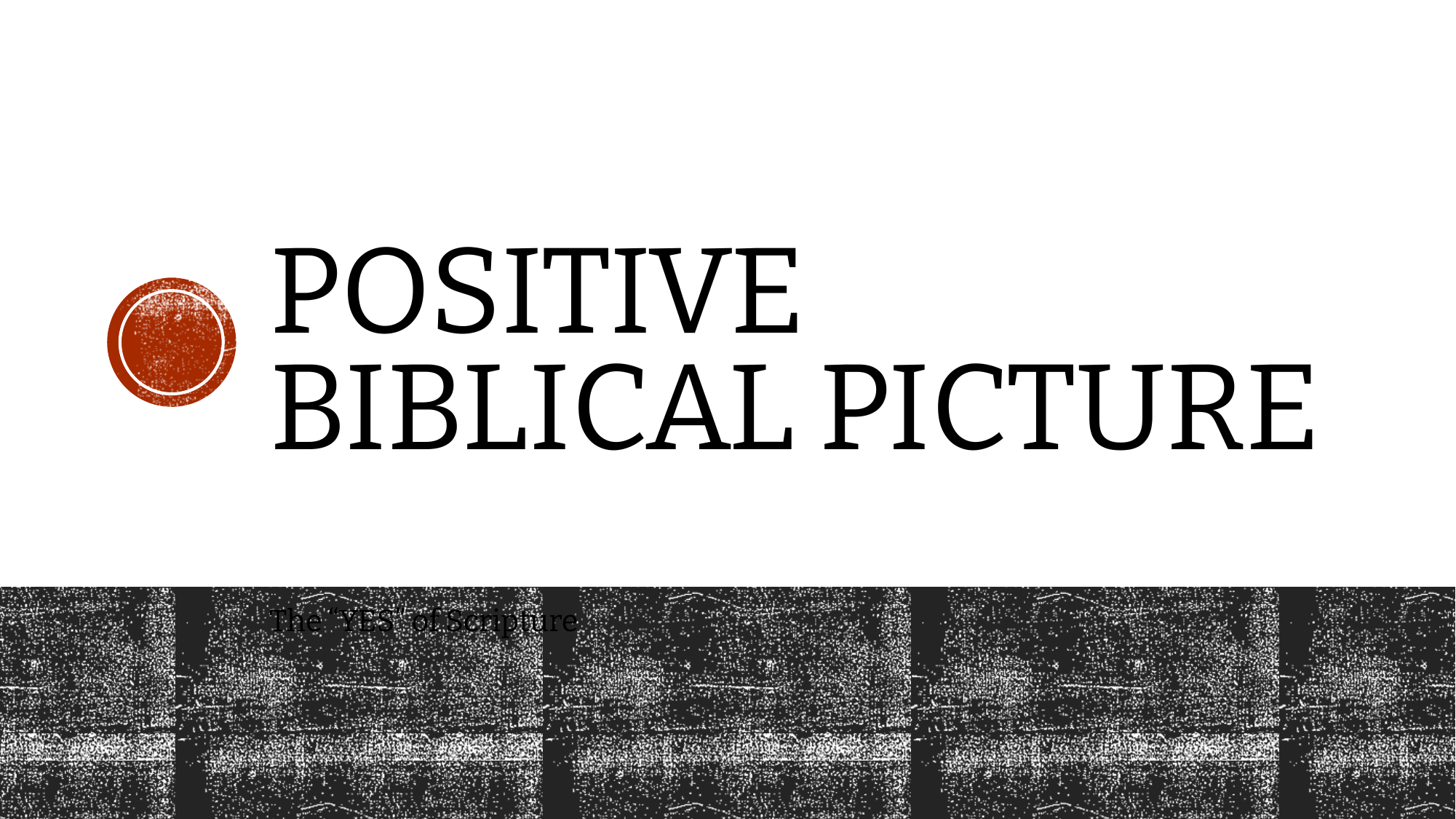

# Positive Biblical Picture
The “YES” of Scripture